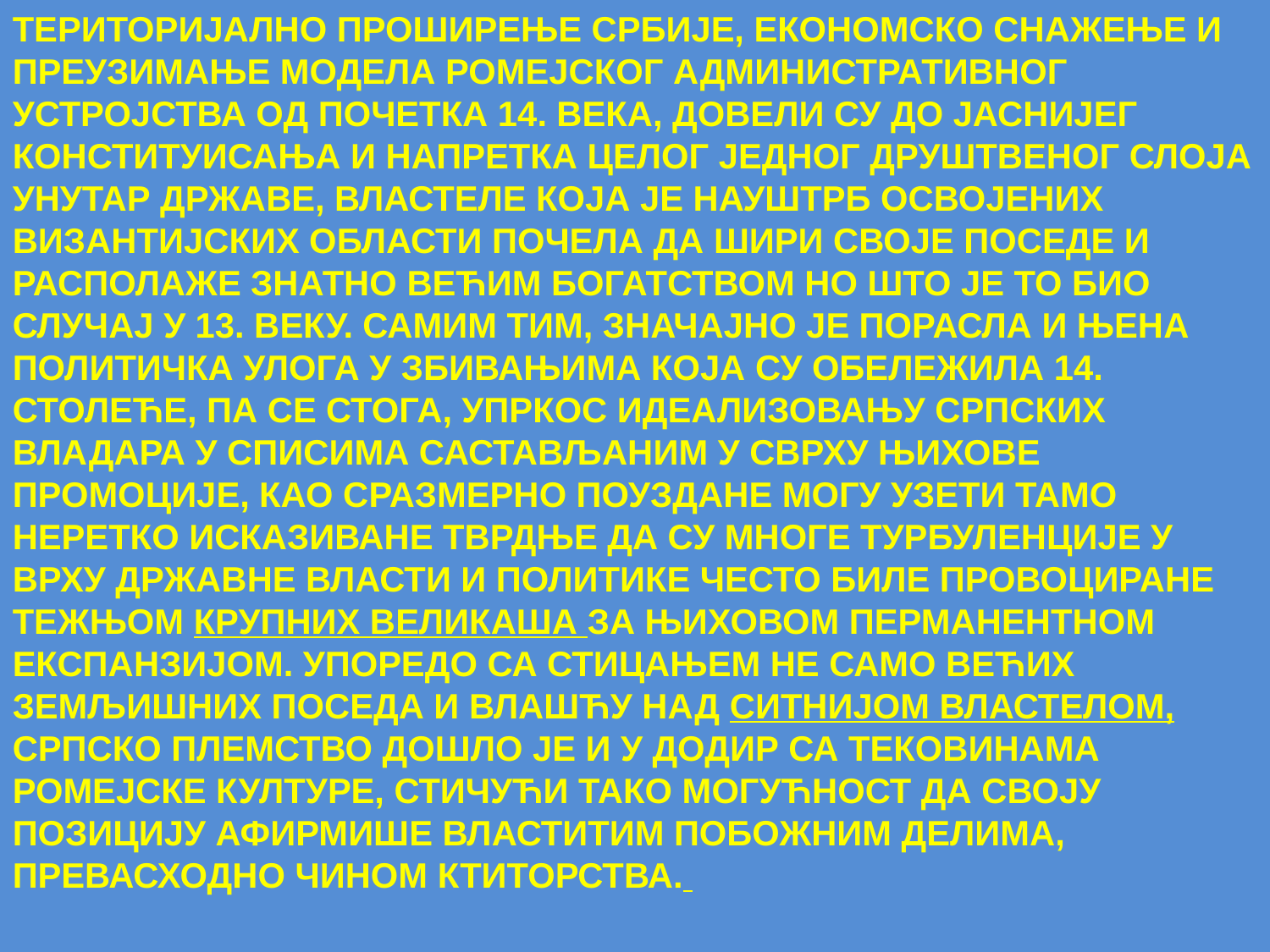

ТЕРИТОРИЈАЛНО ПРОШИРЕЊЕ СРБИЈЕ, ЕКОНОМСКО СНАЖЕЊЕ И ПРЕУЗИМАЊЕ МОДЕЛА РОМЕЈСКОГ АДМИНИСТРАТИВНОГ УСТРОЈСТВА ОД ПОЧЕТКА 14. ВЕКА, ДОВЕЛИ СУ ДО ЈАСНИЈЕГ КОНСТИТУИСАЊА И НАПРЕТКА ЦЕЛОГ ЈЕДНОГ ДРУШТВЕНОГ СЛОЈА УНУТАР ДРЖАВЕ, ВЛАСТЕЛЕ КОЈА ЈЕ НАУШТРБ ОСВОЈЕНИХ ВИЗАНТИЈСКИХ ОБЛАСТИ ПОЧЕЛА ДА ШИРИ СВОЈЕ ПОСЕДЕ И РАСПОЛАЖЕ ЗНАТНО ВЕЋИМ БОГАТСТВОМ НО ШТО ЈЕ ТО БИО СЛУЧАЈ У 13. ВЕКУ. САМИМ ТИМ, ЗНАЧАЈНО ЈЕ ПОРАСЛА И ЊЕНА ПОЛИТИЧКА УЛОГА У ЗБИВАЊИМА КОЈА СУ ОБЕЛЕЖИЛА 14. СТОЛЕЋЕ, ПА СЕ СТОГА, УПРКОС ИДЕАЛИЗОВАЊУ СРПСКИХ ВЛАДАРА У СПИСИМА САСТАВЉАНИМ У СВРХУ ЊИХОВЕ ПРОМОЦИЈЕ, КАО СРАЗМЕРНО ПОУЗДАНЕ МОГУ УЗЕТИ ТАМО НЕРЕТКО ИСКАЗИВАНЕ ТВРДЊЕ ДА СУ МНОГЕ ТУРБУЛЕНЦИЈЕ У ВРХУ ДРЖАВНЕ ВЛАСТИ И ПОЛИТИКЕ ЧЕСТО БИЛЕ ПРОВОЦИРАНЕ ТЕЖЊОМ КРУПНИХ ВЕЛИКАША ЗА ЊИХОВОМ ПЕРМАНЕНТНОМ ЕКСПАНЗИЈОМ. УПОРЕДО СА СТИЦАЊЕМ НЕ САМО ВЕЋИХ ЗЕМЉИШНИХ ПОСЕДА И ВЛАШЋУ НАД СИТНИЈОМ ВЛАСТЕЛОМ, СРПСКО ПЛЕМСТВО ДОШЛО ЈЕ И У ДОДИР СА ТЕКОВИНАМА РОМЕЈСКЕ КУЛТУРЕ, СТИЧУЋИ ТАКО МОГУЋНОСТ ДА СВОЈУ ПОЗИЦИЈУ АФИРМИШЕ ВЛАСТИТИМ ПОБОЖНИМ ДЕЛИМА, ПРЕВАСХОДНО ЧИНОМ КТИТОРСТВА.